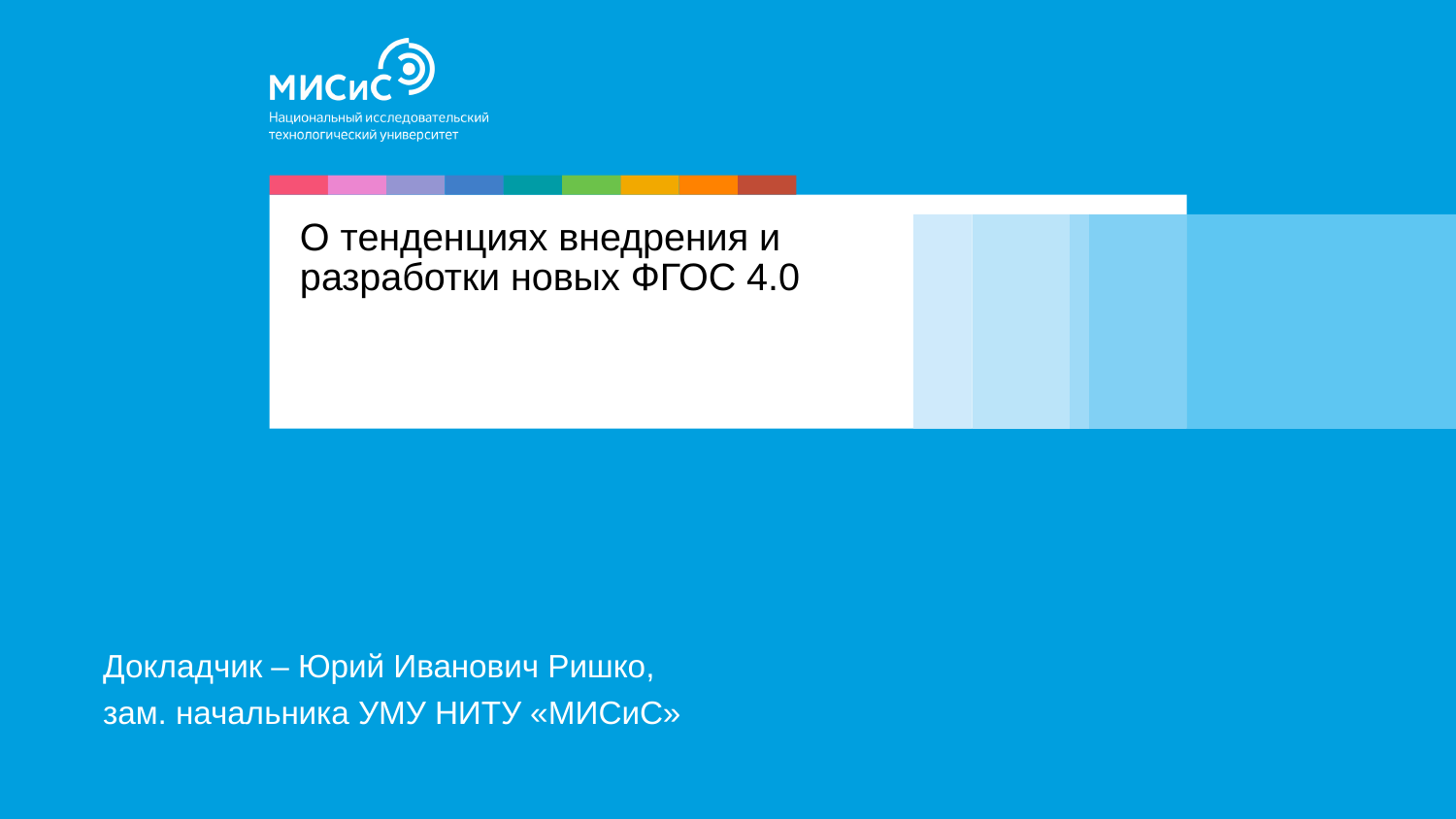

# О тенденциях внедрения и разработки новых ФГОС 4.0
Докладчик – Юрий Иванович Ришко,
зам. начальника УМУ НИТУ «МИСиС»